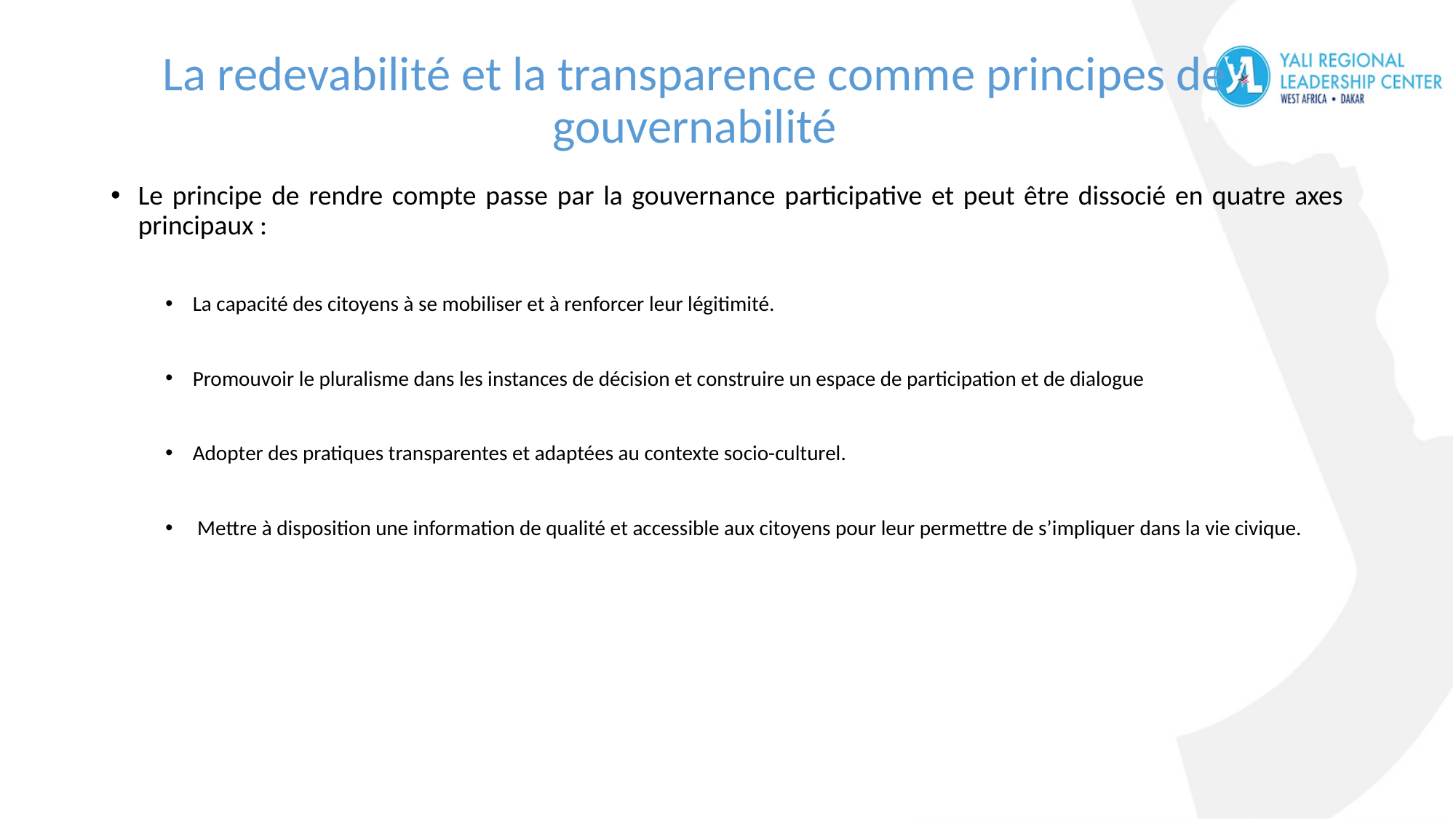

# La redevabilité et la transparence comme principes de gouvernabilité
Le principe de rendre compte passe par la gouvernance participative et peut être dissocié en quatre axes principaux :

La capacité des citoyens à se mobiliser et à renforcer leur légitimité.

Promouvoir le pluralisme dans les instances de décision et construire un espace de participation et de dialogue

Adopter des pratiques transparentes et adaptées au contexte socio-culturel.

 Mettre à disposition une information de qualité et accessible aux citoyens pour leur permettre de s’impliquer dans la vie civique.